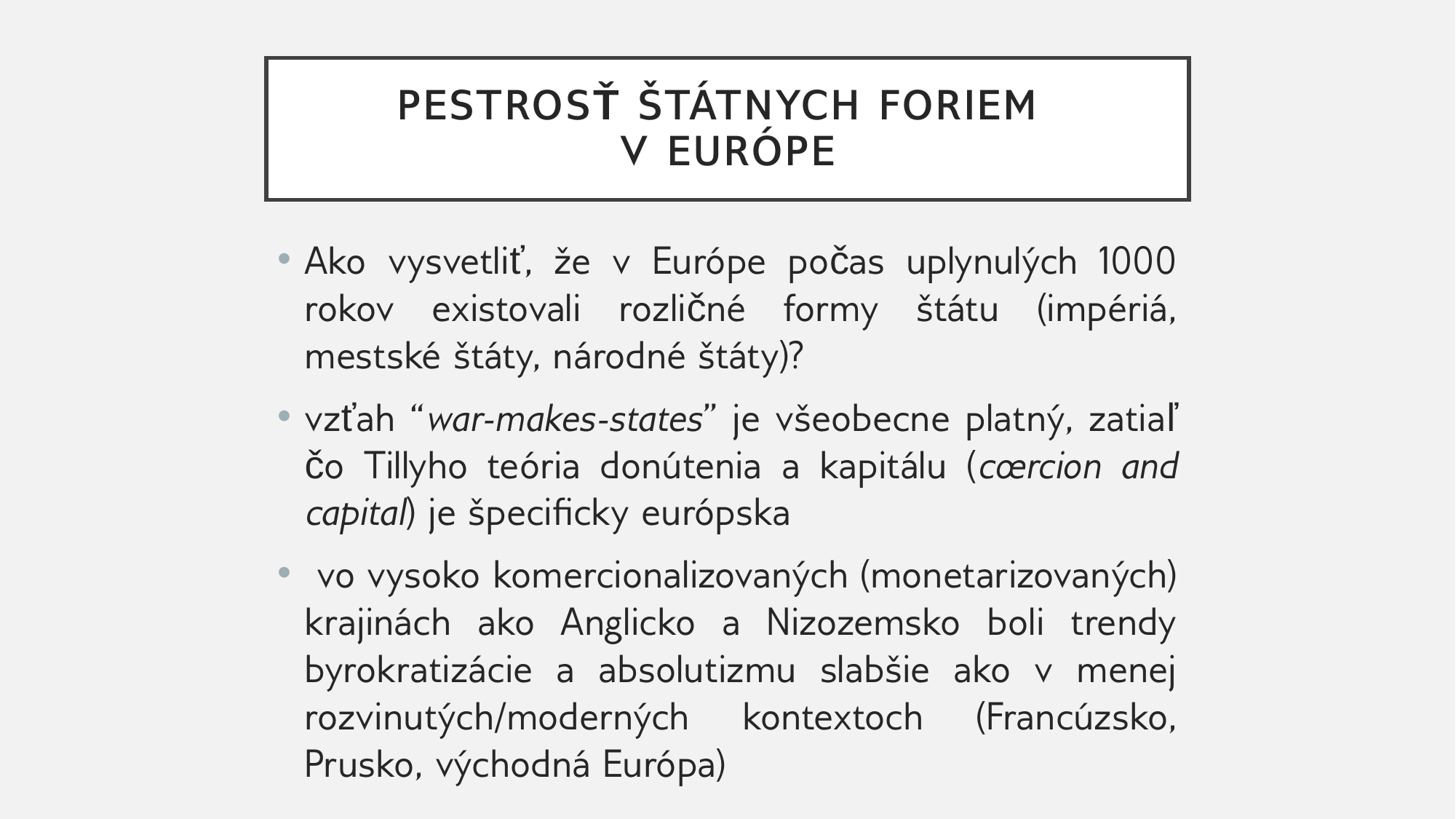

# Pestrosť štátnych foriem v európe
Ako vysvetliť, že v Európe počas uplynulých 1000 rokov existovali rozličné formy štátu (impériá, mestské štáty, národné štáty)?
vzťah “war-makes-states” je všeobecne platný, zatiaľ čo Tillyho teória donútenia a kapitálu (coercion and capital) je špecificky európska
 vo vysoko komercionalizovaných (monetarizovaných) krajinách ako Anglicko a Nizozemsko boli trendy byrokratizácie a absolutizmu slabšie ako v menej rozvinutých/moderných kontextoch (Francúzsko, Prusko, východná Európa)